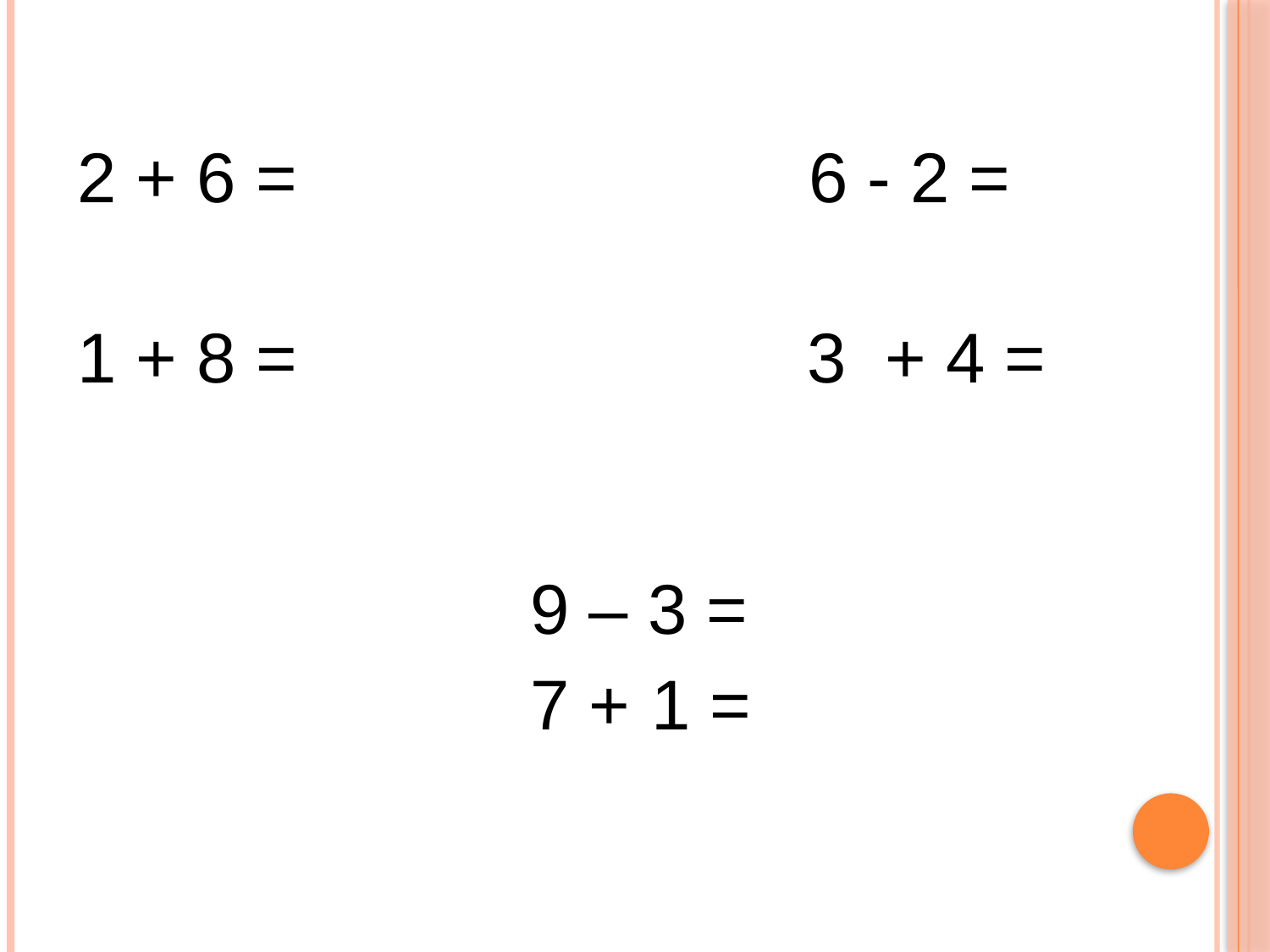

2 + 6 =                          6 - 2 =
1 + 8 =                          3  + 4 =

                       9 – 3 =
                       7 + 1 =